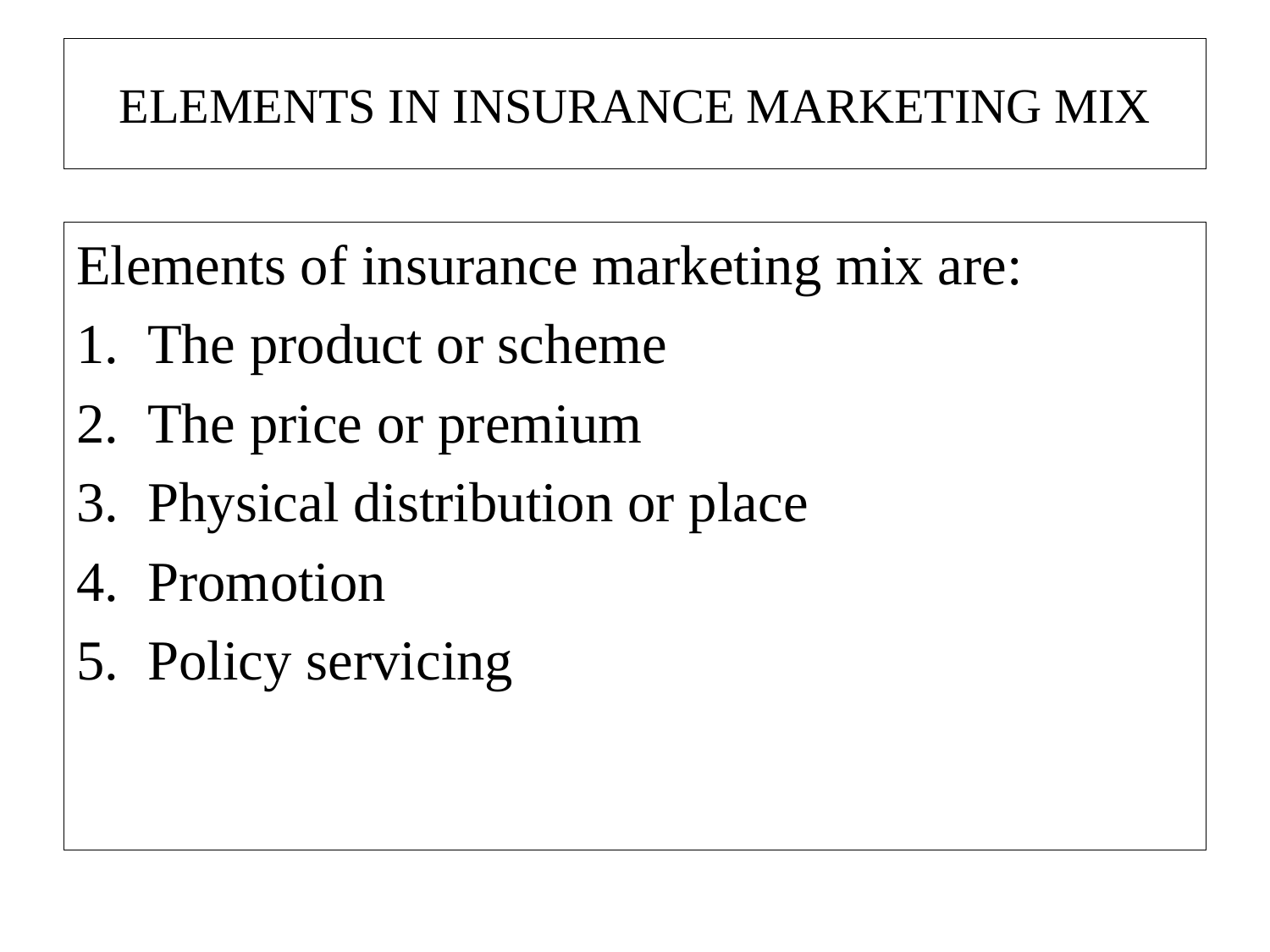

# ELEMENTS IN INSURANCE MARKETING MIX
Elements of insurance marketing mix are:
The product or scheme
The price or premium
Physical distribution or place
Promotion
Policy servicing